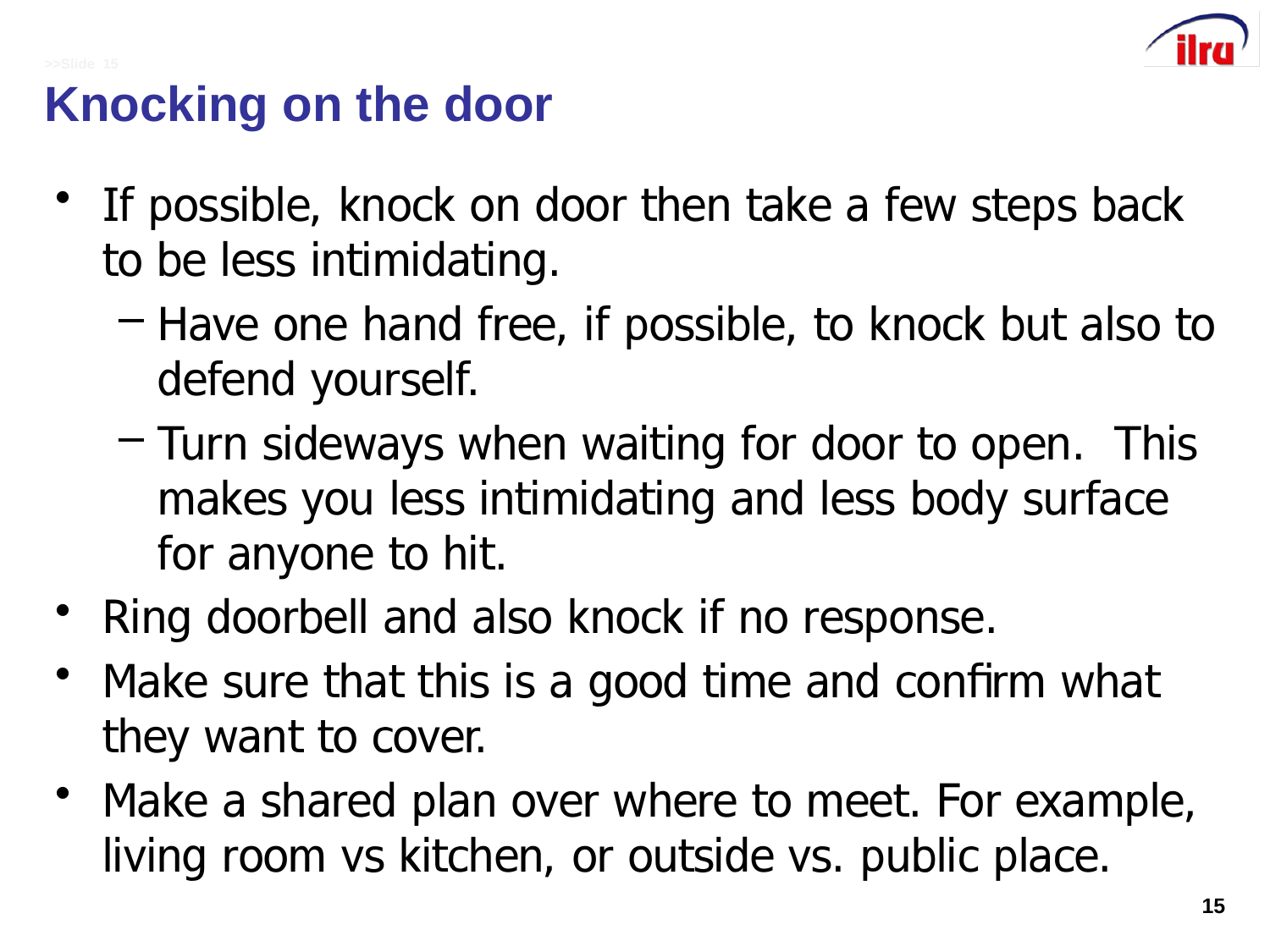

# >>Slide  15 Knocking on the door
If possible, knock on door then take a few steps back to be less intimidating.
Have one hand free, if possible, to knock but also to defend yourself.
Turn sideways when waiting for door to open.  This makes you less intimidating and less body surface for anyone to hit.
Ring doorbell and also knock if no response.
Make sure that this is a good time and confirm what they want to cover.
Make a shared plan over where to meet. For example, living room vs kitchen, or outside vs. public place.
15